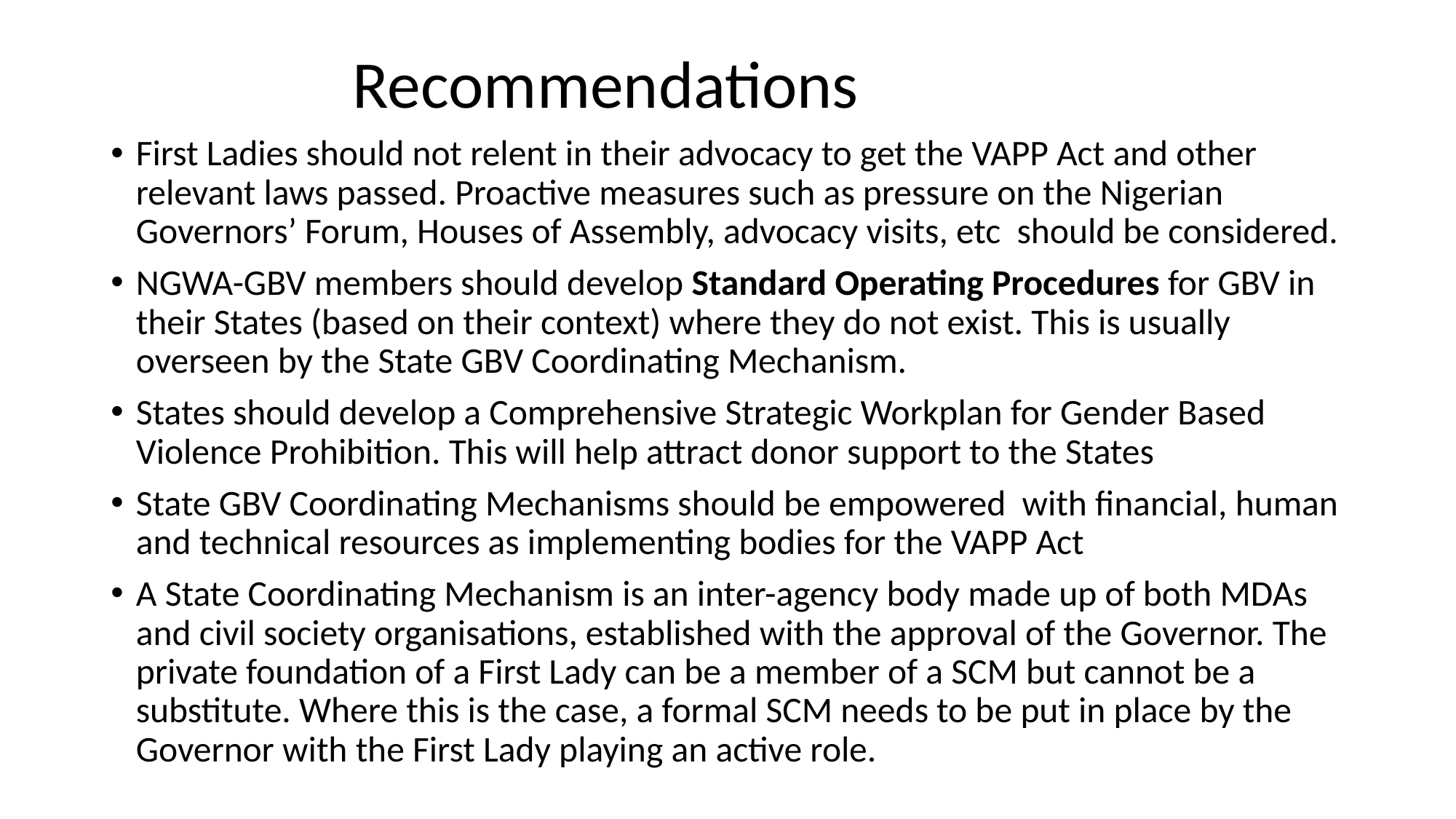

# Recommendations
First Ladies should not relent in their advocacy to get the VAPP Act and other relevant laws passed. Proactive measures such as pressure on the Nigerian Governors’ Forum, Houses of Assembly, advocacy visits, etc  should be considered.
NGWA-GBV members should develop Standard Operating Procedures for GBV in their States (based on their context) where they do not exist. This is usually overseen by the State GBV Coordinating Mechanism.
States should develop a Comprehensive Strategic Workplan for Gender Based Violence Prohibition. This will help attract donor support to the States
State GBV Coordinating Mechanisms should be empowered  with financial, human and technical resources as implementing bodies for the VAPP Act
A State Coordinating Mechanism is an inter-agency body made up of both MDAs and civil society organisations, established with the approval of the Governor. The private foundation of a First Lady can be a member of a SCM but cannot be a substitute. Where this is the case, a formal SCM needs to be put in place by the Governor with the First Lady playing an active role.